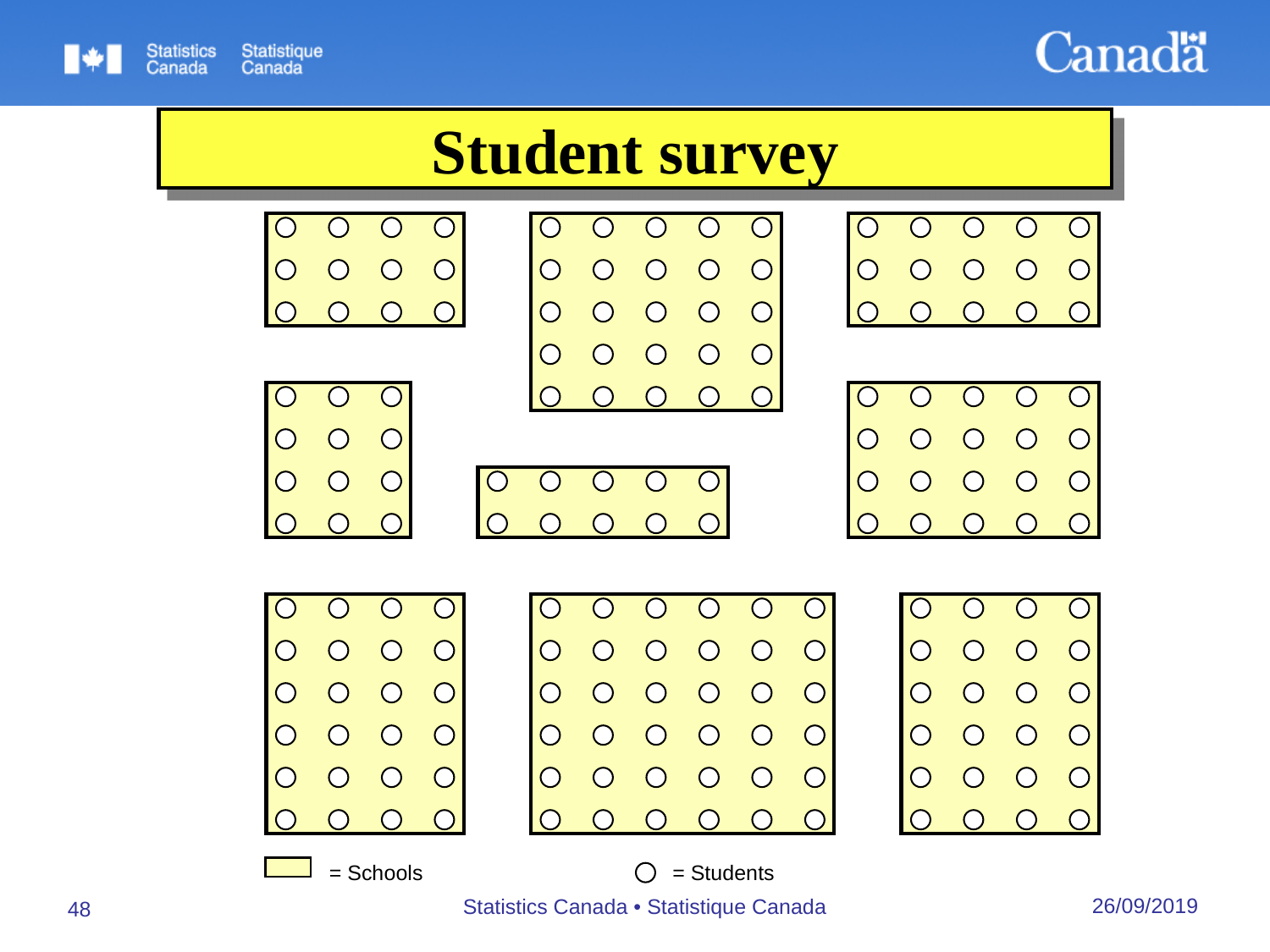

Student survey

  = Schools
 = Students

26/09/2019
Statistics Canada • Statistique Canada
48